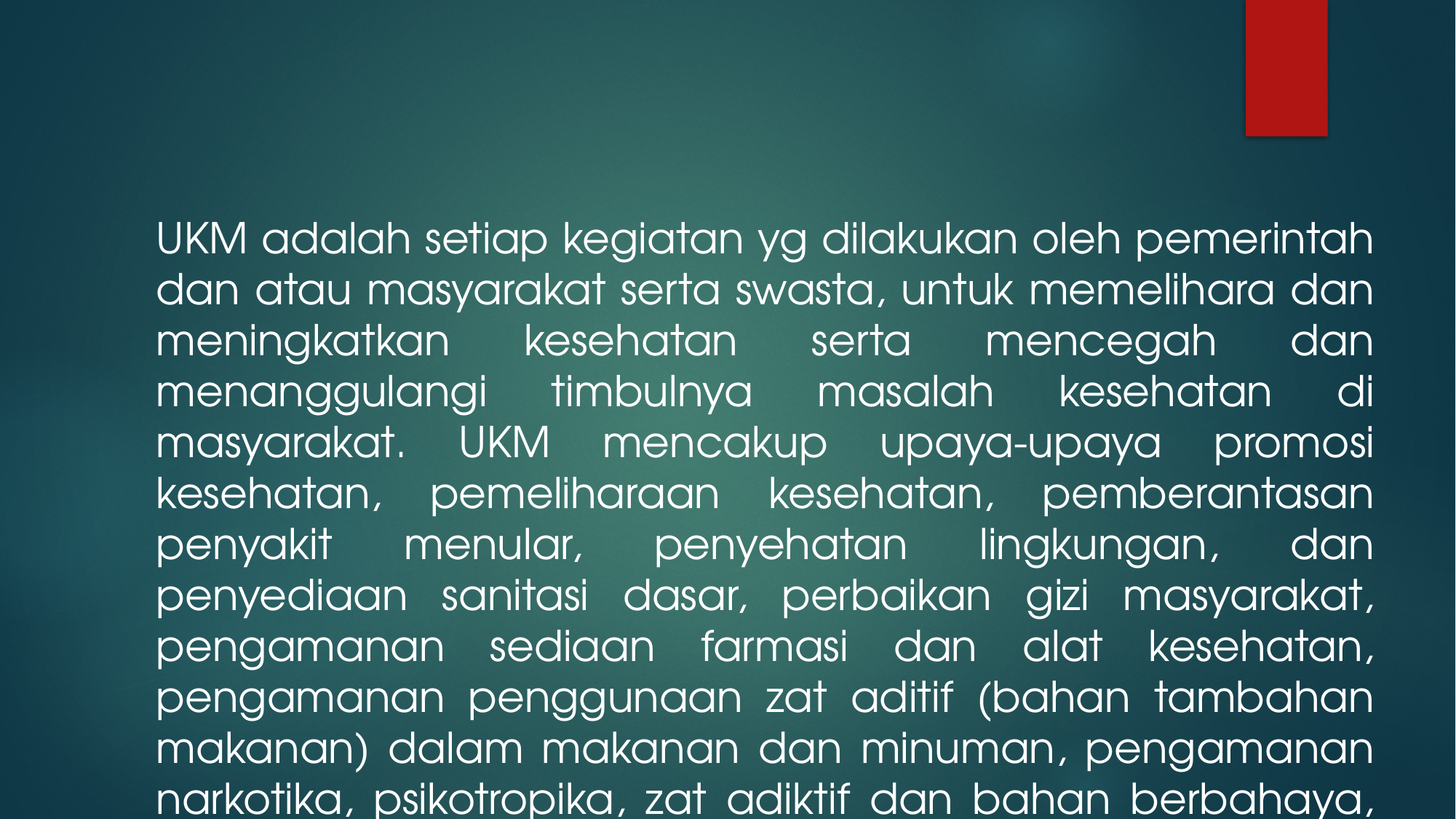

UKM adalah setiap kegiatan yg dilakukan oleh pemerintah dan atau masyarakat serta swasta, untuk memelihara dan meningkatkan kesehatan serta mencegah dan menanggulangi timbulnya masalah kesehatan di masyarakat. UKM mencakup upaya-upaya promosi kesehatan, pemeliharaan kesehatan, pemberantasan penyakit menular, penyehatan lingkungan, dan penyediaan sanitasi dasar, perbaikan gizi masyarakat, pengamanan sediaan farmasi dan alat kesehatan, pengamanan penggunaan zat aditif (bahan tambahan makanan) dalam makanan dan minuman, pengamanan narkotika, psikotropika, zat adiktif dan bahan berbahaya, sesrta penanggulangan bencana dan bantuan kemanusiaa